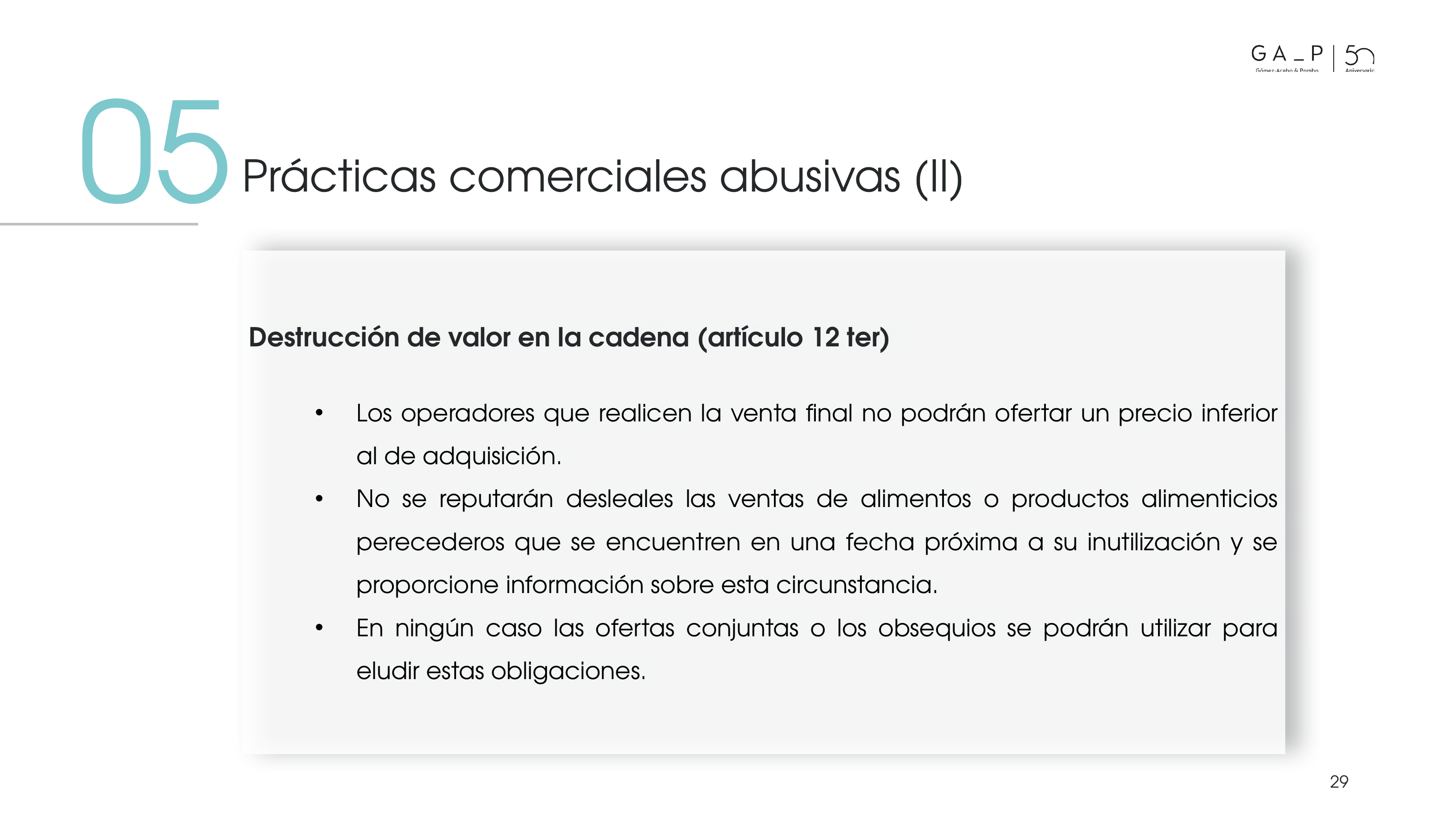

05
# Prácticas comerciales abusivas (II)
Destrucción de valor en la cadena (artículo 12 ter)

Los operadores que realicen la venta final no podrán ofertar un precio inferior al de adquisición.
No se reputarán desleales las ventas de alimentos o productos alimenticios perecederos que se encuentren en una fecha próxima a su inutilización y se proporcione información sobre esta circunstancia.
En ningún caso las ofertas conjuntas o los obsequios se podrán utilizar para eludir estas obligaciones.
29